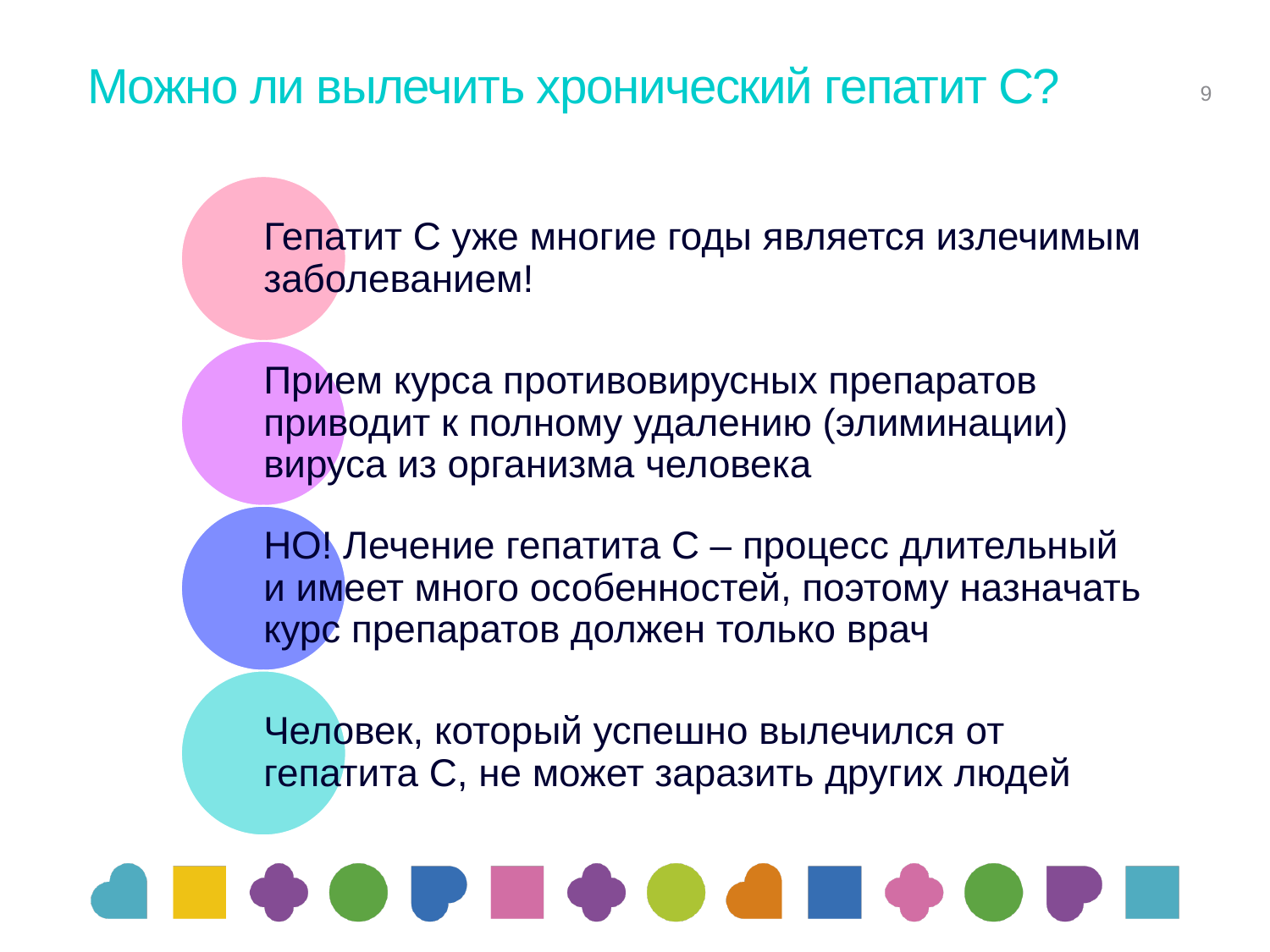

# Можно ли вылечить хронический гепатит С?
9
Гепатит С уже многие годы является излечимым заболеванием!
Прием курса противовирусных препаратов приводит к полному удалению (элиминации) вируса из организма человека
НО! Лечение гепатита С – процесс длительный и имеет много особенностей, поэтому назначать курс препаратов должен только врач
Человек, который успешно вылечился от гепатита С, не может заразить других людей